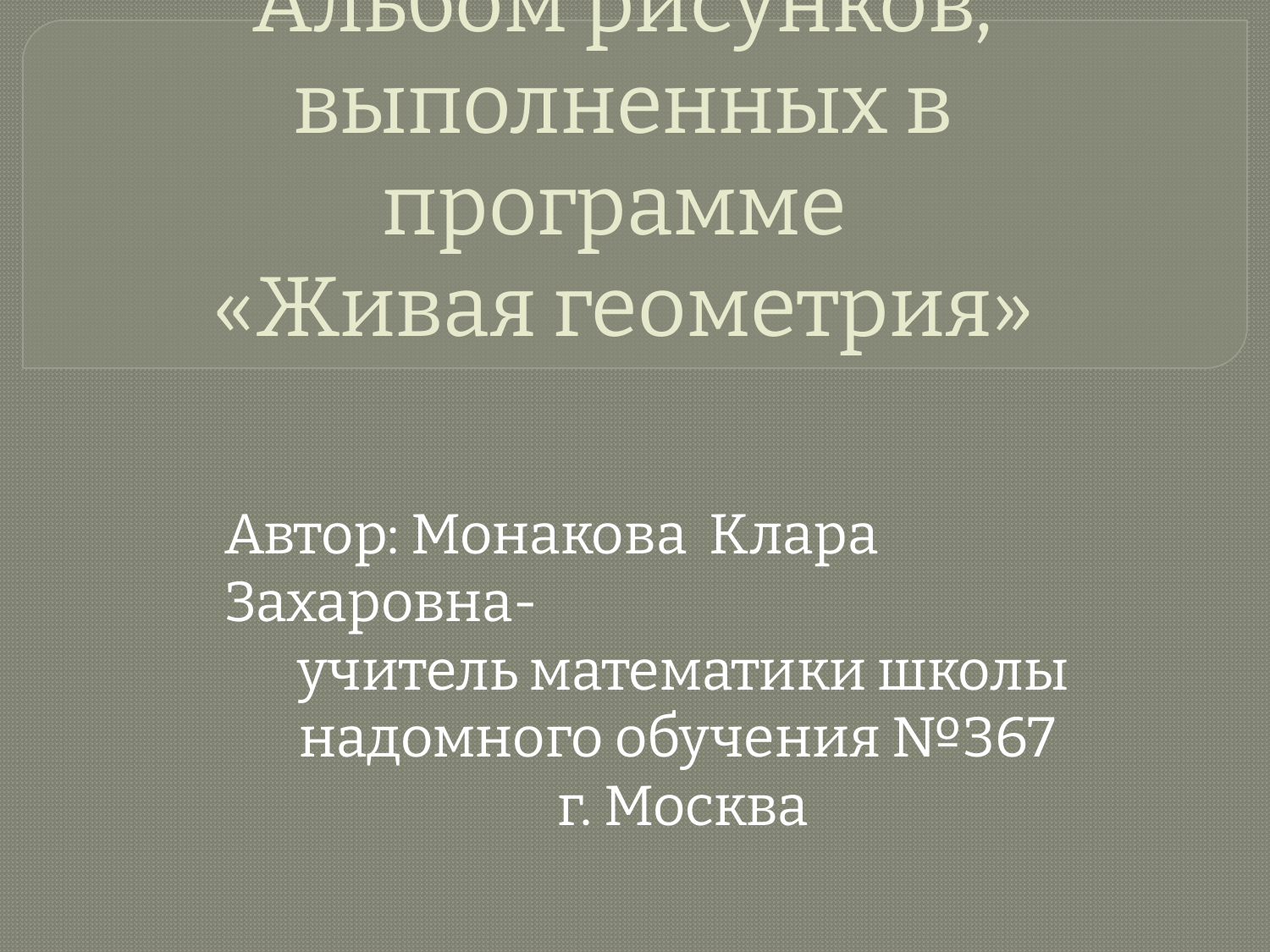

# Альбом рисунков, выполненных в программе «Живая геометрия»
Автор: Монакова  Клара Захаровна-
учитель математики школы надомного обучения №367
г. Москва